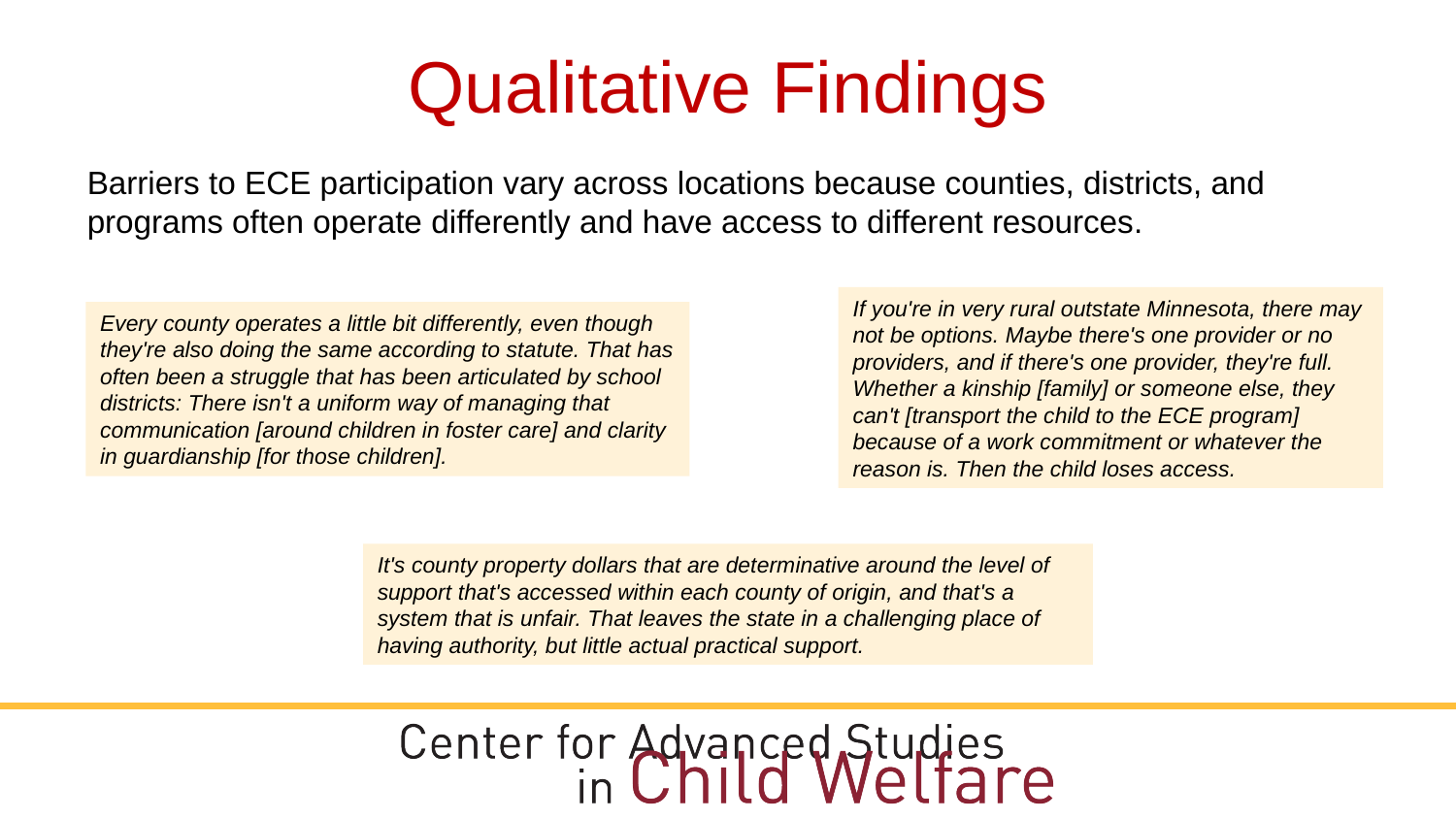

# Qualitative Findings
Barriers to ECE participation vary across locations because counties, districts, and programs often operate differently and have access to different resources.

If you're in very rural outstate Minnesota, there may not be options. Maybe there's one provider or no providers, and if there's one provider, they're full. Whether a kinship [family] or someone else, they can't [transport the child to the ECE program] because of a work commitment or whatever the reason is. Then the child loses access.
Every county operates a little bit differently, even though they're also doing the same according to statute. That has often been a struggle that has been articulated by school districts: There isn't a uniform way of managing that communication [around children in foster care] and clarity in guardianship [for those children].
It's county property dollars that are determinative around the level of support that's accessed within each county of origin, and that's a system that is unfair. That leaves the state in a challenging place of having authority, but little actual practical support.